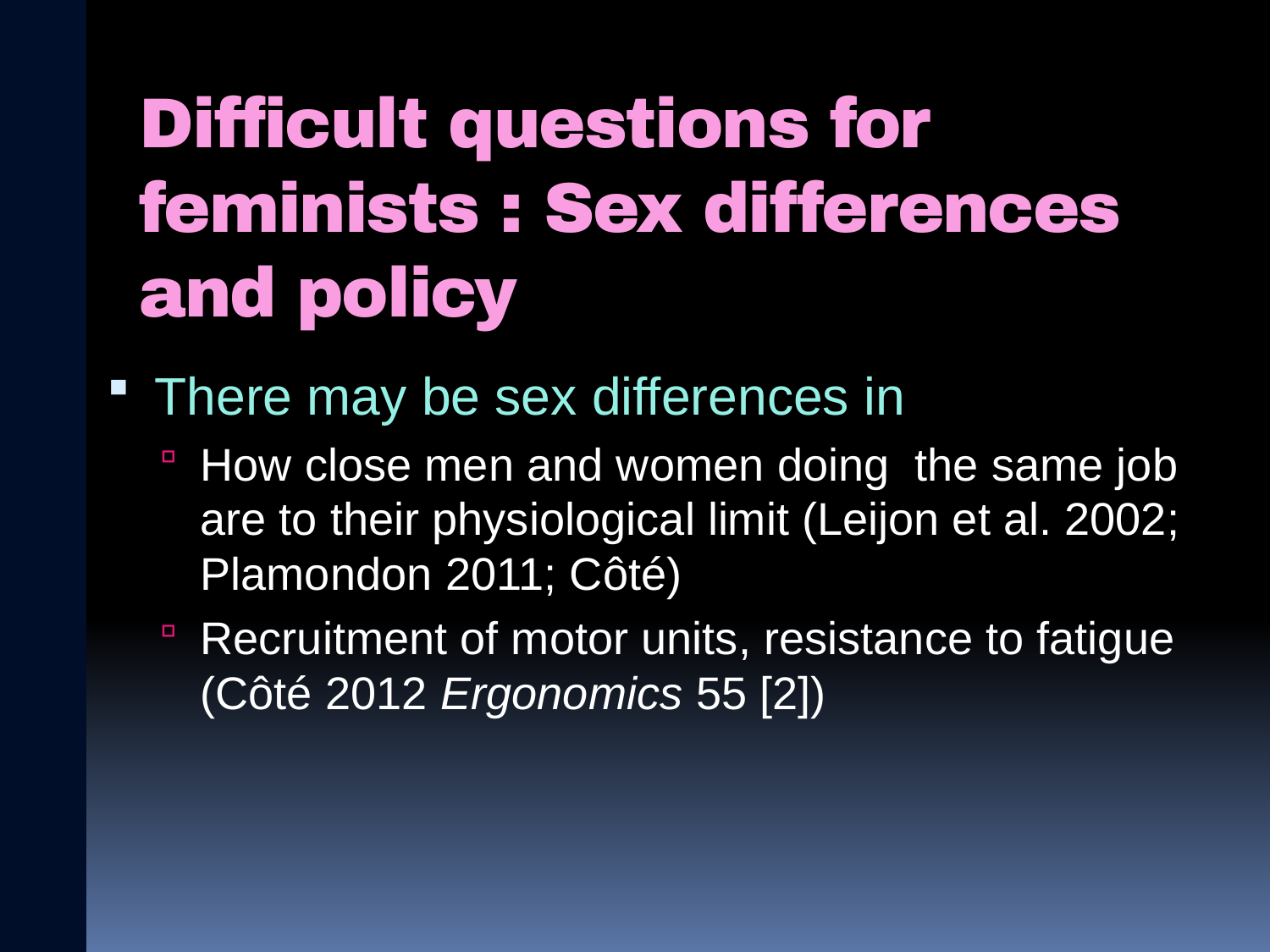

# Difficult questions for feminists : Sex differences and policy
There may be sex differences in
How close men and women doing  the same job are to their physiological limit (Leijon et al. 2002; Plamondon 2011; Côté)
Recruitment of motor units, resistance to fatigue (Côté 2012 Ergonomics 55 [2])